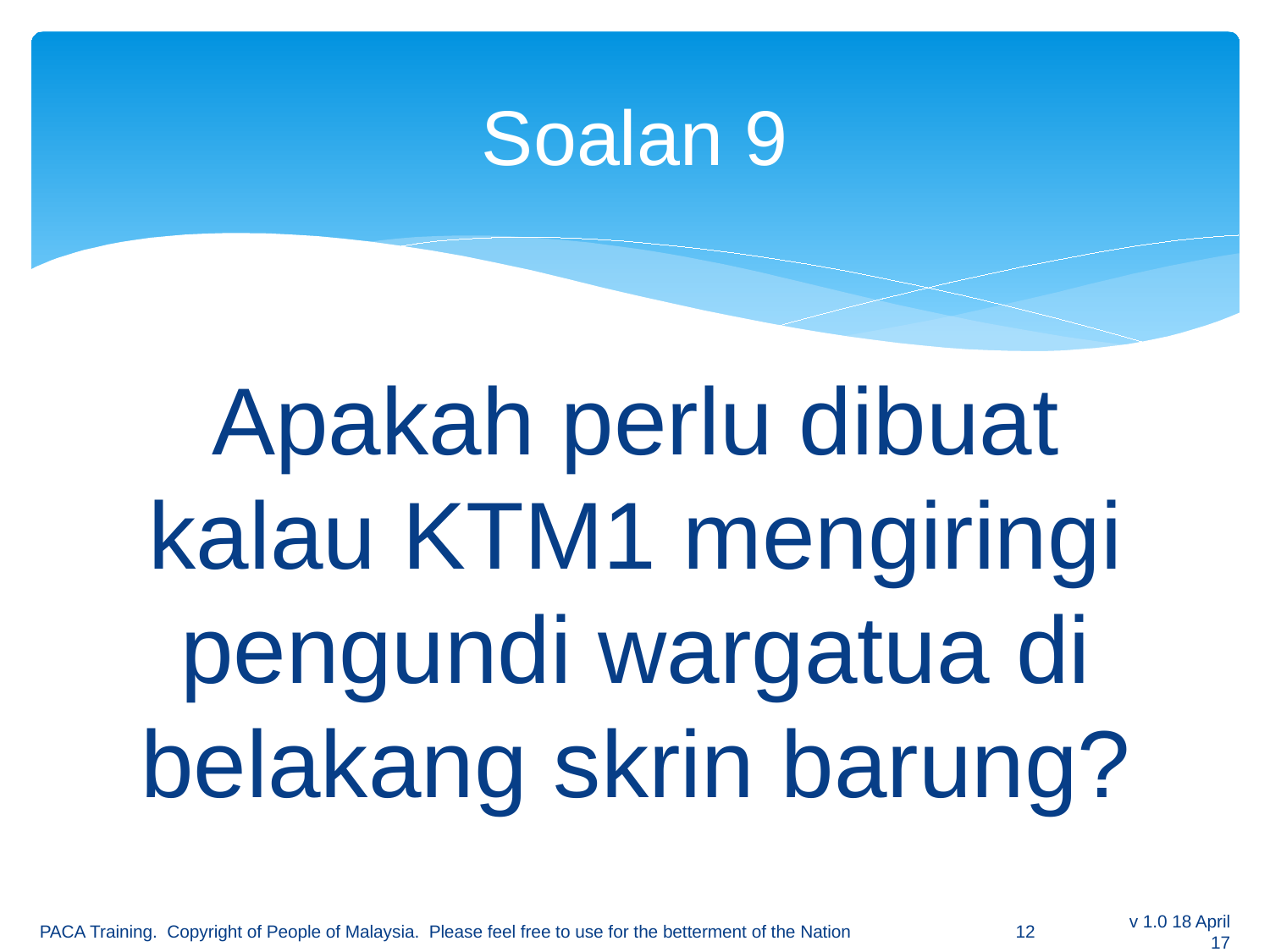

# Soalan 9
Apakah perlu dibuat kalau KTM1 mengiringi pengundi wargatua di belakang skrin barung?
PACA Training.  Copyright of People of Malaysia.  Please feel free to use for the betterment of the Nation
12
v 1.0 18 April 17